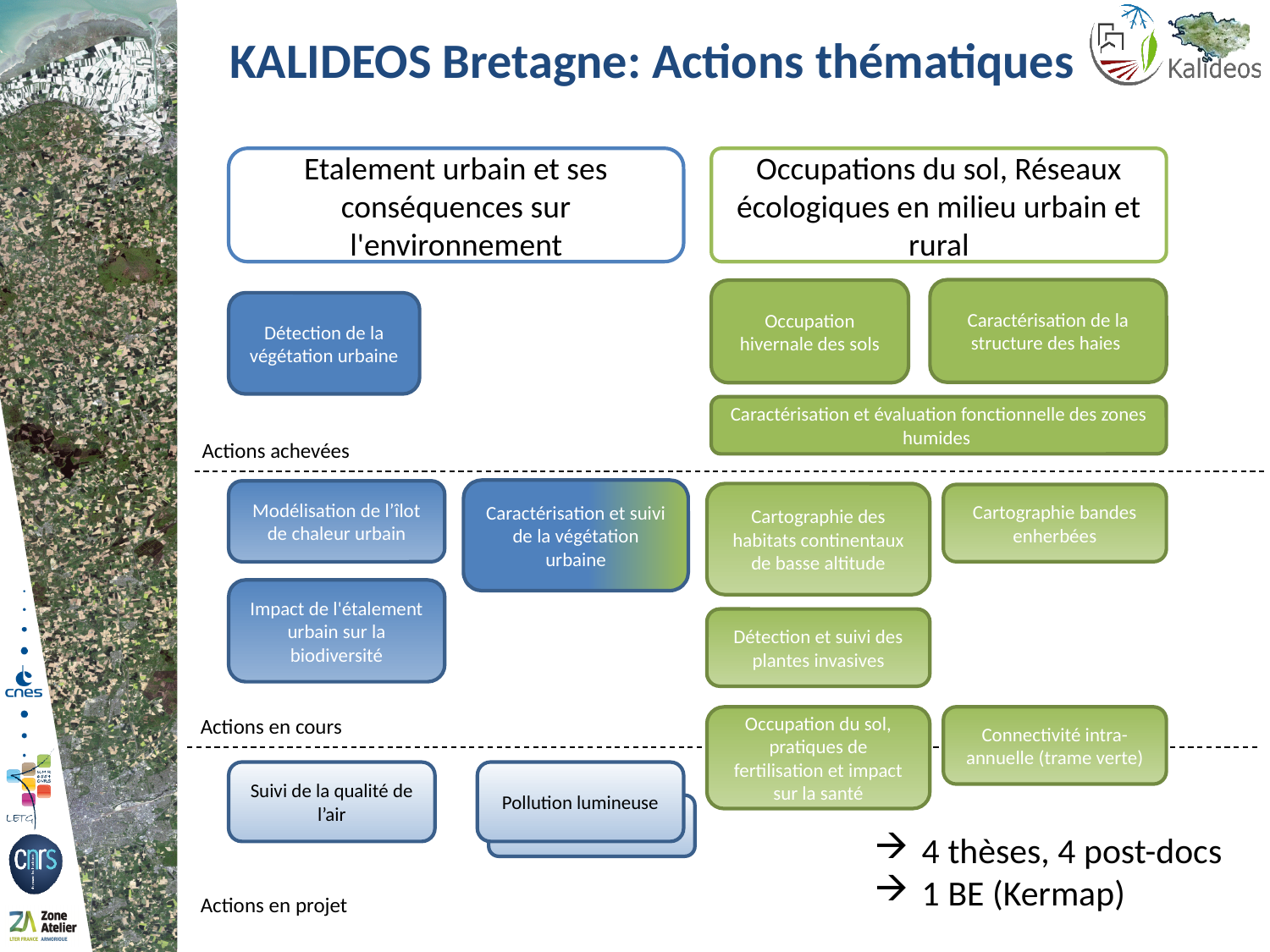

KALIDEOS Bretagne: Actions thématiques

Etalement urbain et ses conséquences sur l'environnement
Occupations du sol, Réseaux écologiques en milieu urbain et rural
Caractérisation de la structure des haies
Occupation hivernale des sols
Détection de la végétation urbaine
Caractérisation et évaluation fonctionnelle des zones humides
Actions achevées
Caractérisation et suivi de la végétation urbaine
Modélisation de l’îlot de chaleur urbain
Cartographie des habitats continentaux de basse altitude
Cartographie bandes enherbées
Impact de l'étalement urbain sur la biodiversité
Détection et suivi des plantes invasives
Occupation du sol, pratiques de fertilisation et impact sur la santé
Connectivité intra-annuelle (trame verte)
Actions en cours
Suivi de la qualité de l’air
Pollution lumineuse
xxx
4 thèses, 4 post-docs
1 BE (Kermap)
Actions en projet